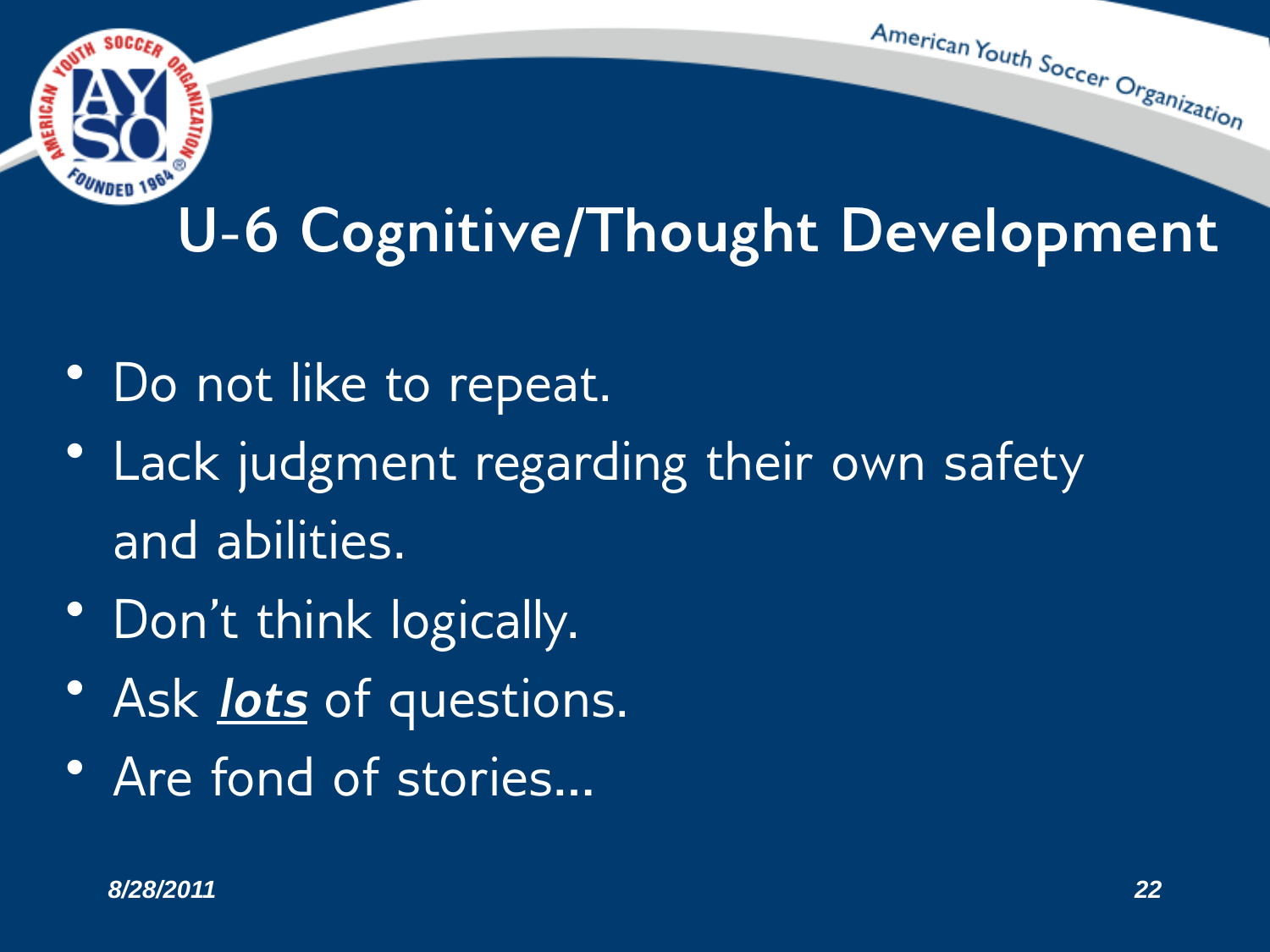

# U-6 Cognitive/Thought Development
Do not like to repeat.
Lack judgment regarding their own safety
	and abilities.
Don’t think logically.
Ask lots of questions.
Are fond of stories…
8/28/2011
22